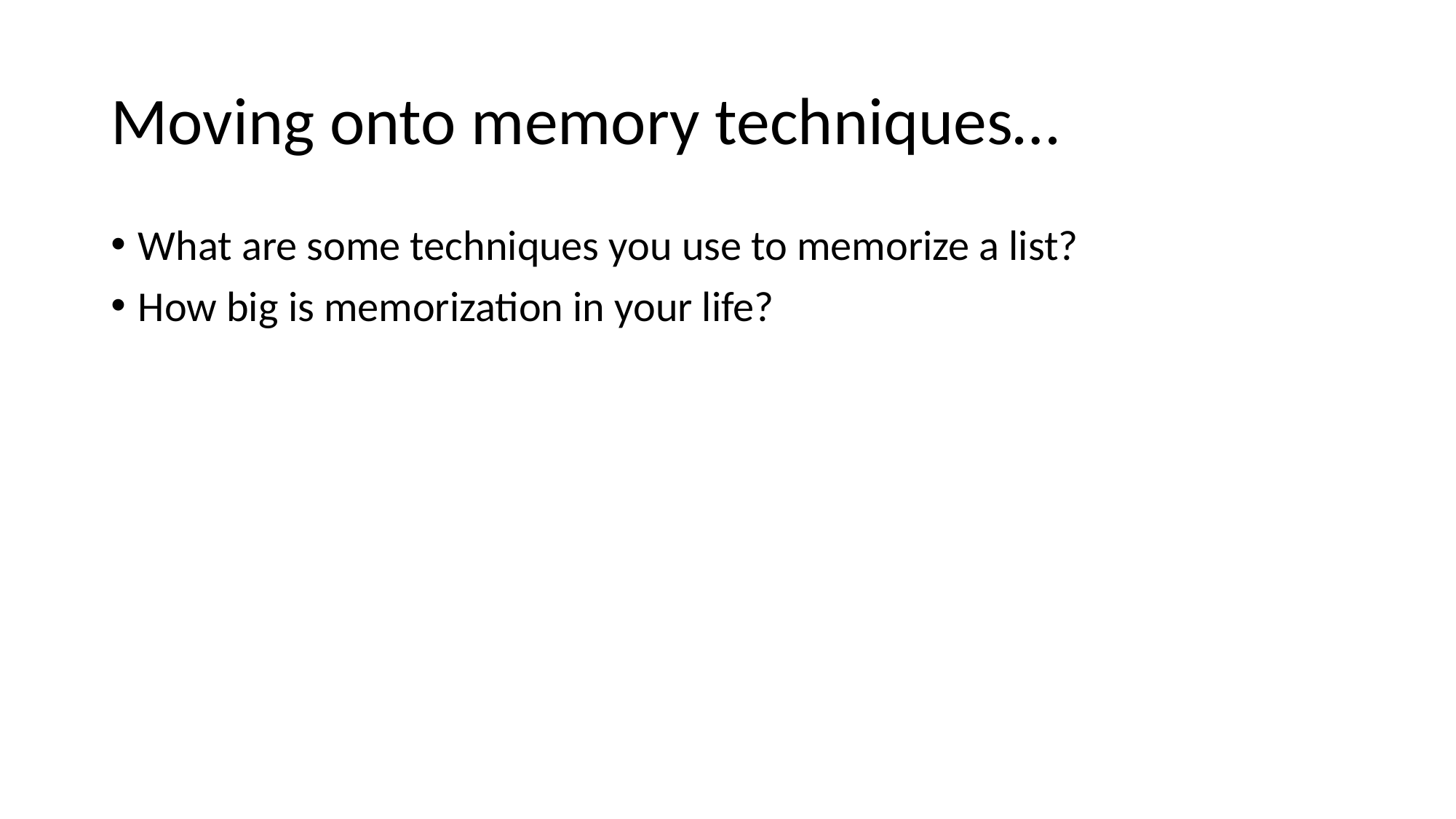

# Moving onto memory techniques…
What are some techniques you use to memorize a list?
How big is memorization in your life?